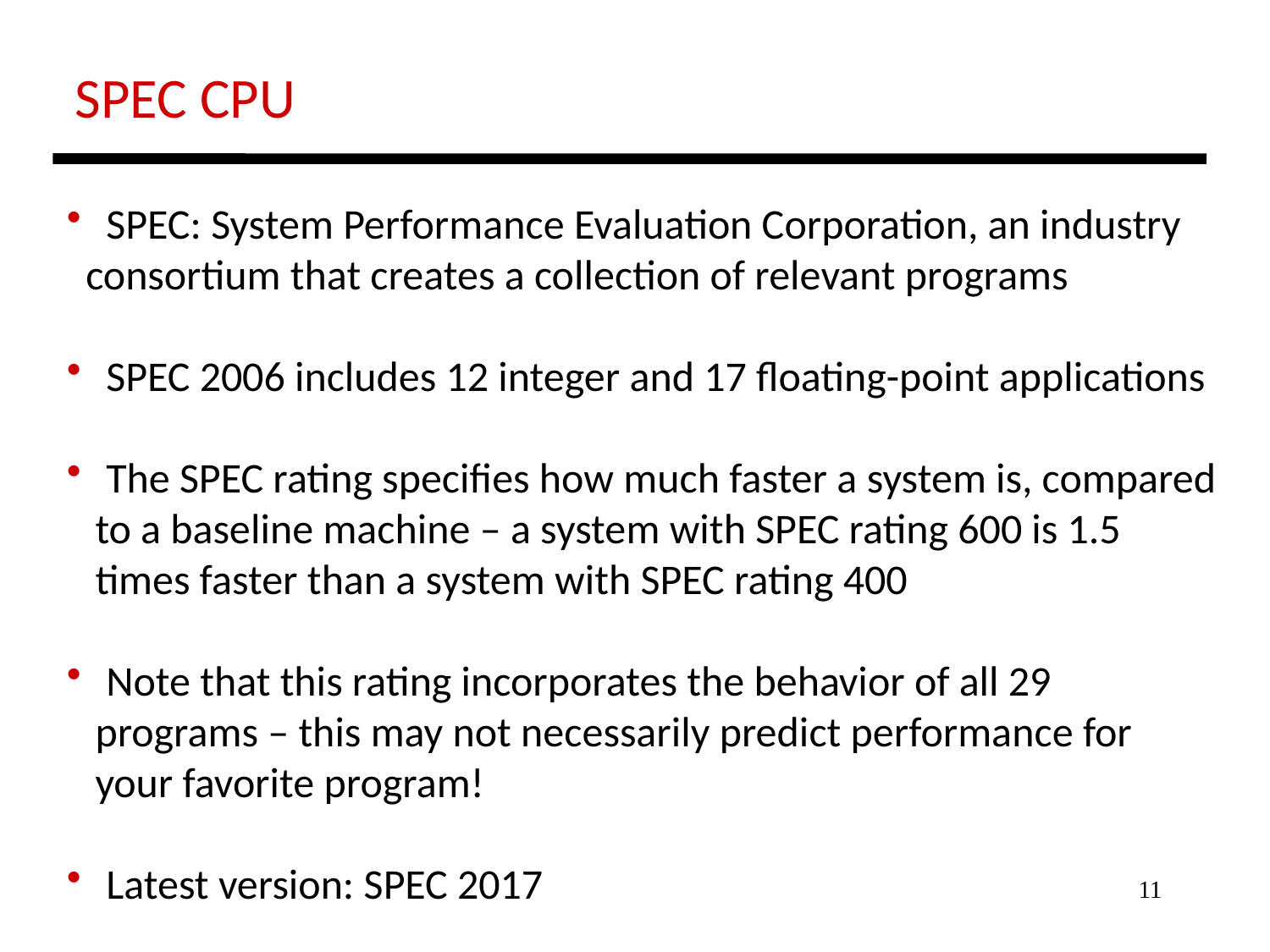

SPEC CPU

 SPEC: System Performance Evaluation Corporation, an industry
  consortium that creates a collection of relevant programs

 SPEC 2006 includes 12 integer and 17 floating-point applications

 The SPEC rating specifies how much faster a system is, compared
   to a baseline machine – a system with SPEC rating 600 is 1.5
   times faster than a system with SPEC rating 400

 Note that this rating incorporates the behavior of all 29
   programs – this may not necessarily predict performance for
   your favorite program!

 Latest version: SPEC 2017

11